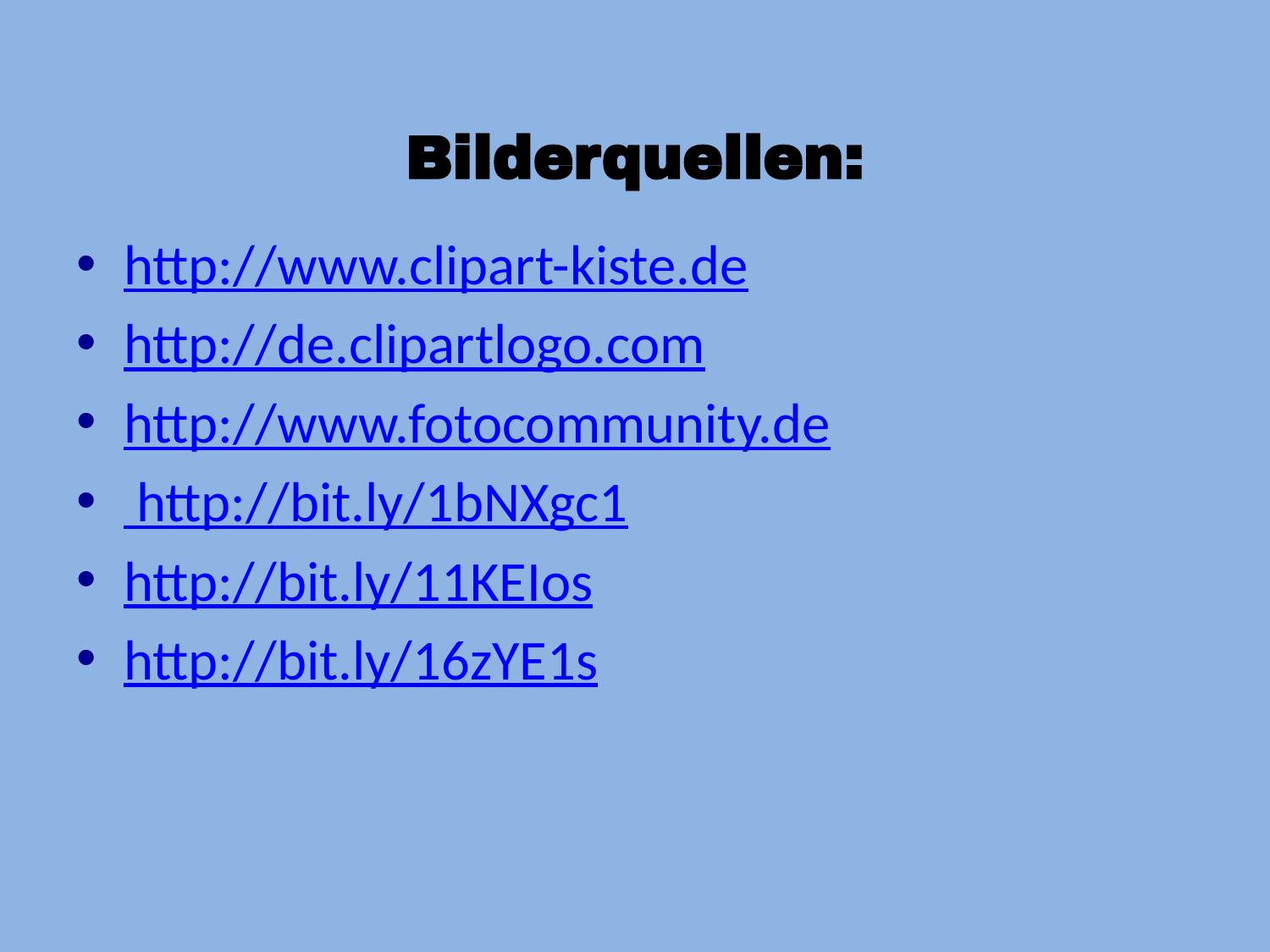

# Bilderquellen:

http://www.clipart-kiste.de
http://de.clipartlogo.com
http://www.fotocommunity.de
 http://bit.ly/1bNXgc1
http://bit.ly/11KEIos
http://bit.ly/16zYE1s